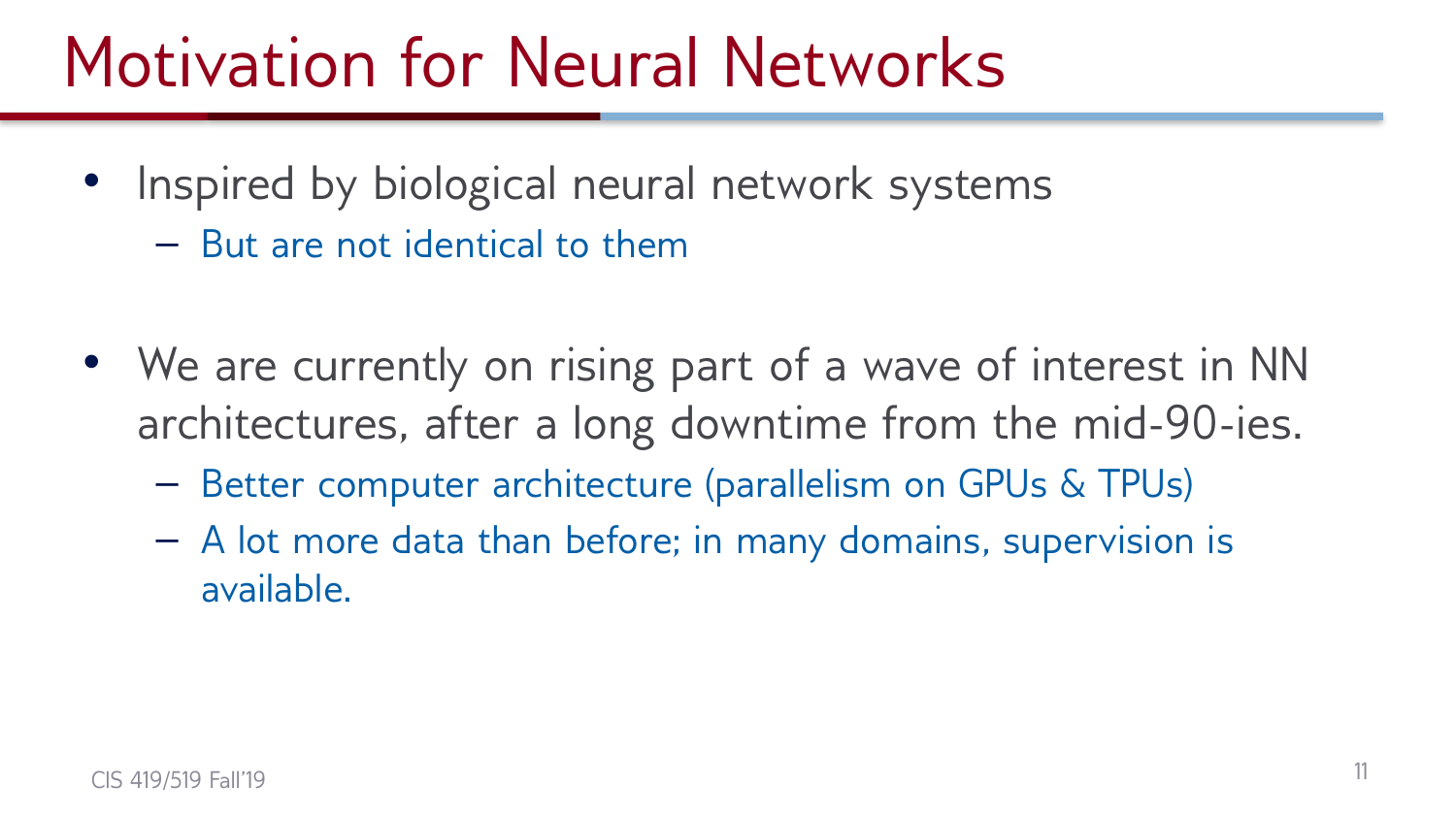

# Motivation for Neural Networks
Inspired by biological neural network systems
But are not identical to them

We are currently on rising part of a wave of interest in NN architectures, after a long downtime from the mid-90-ies.
Better computer architecture (parallelism on GPUs & TPUs)
A lot more data than before; in many domains, supervision is available.
11